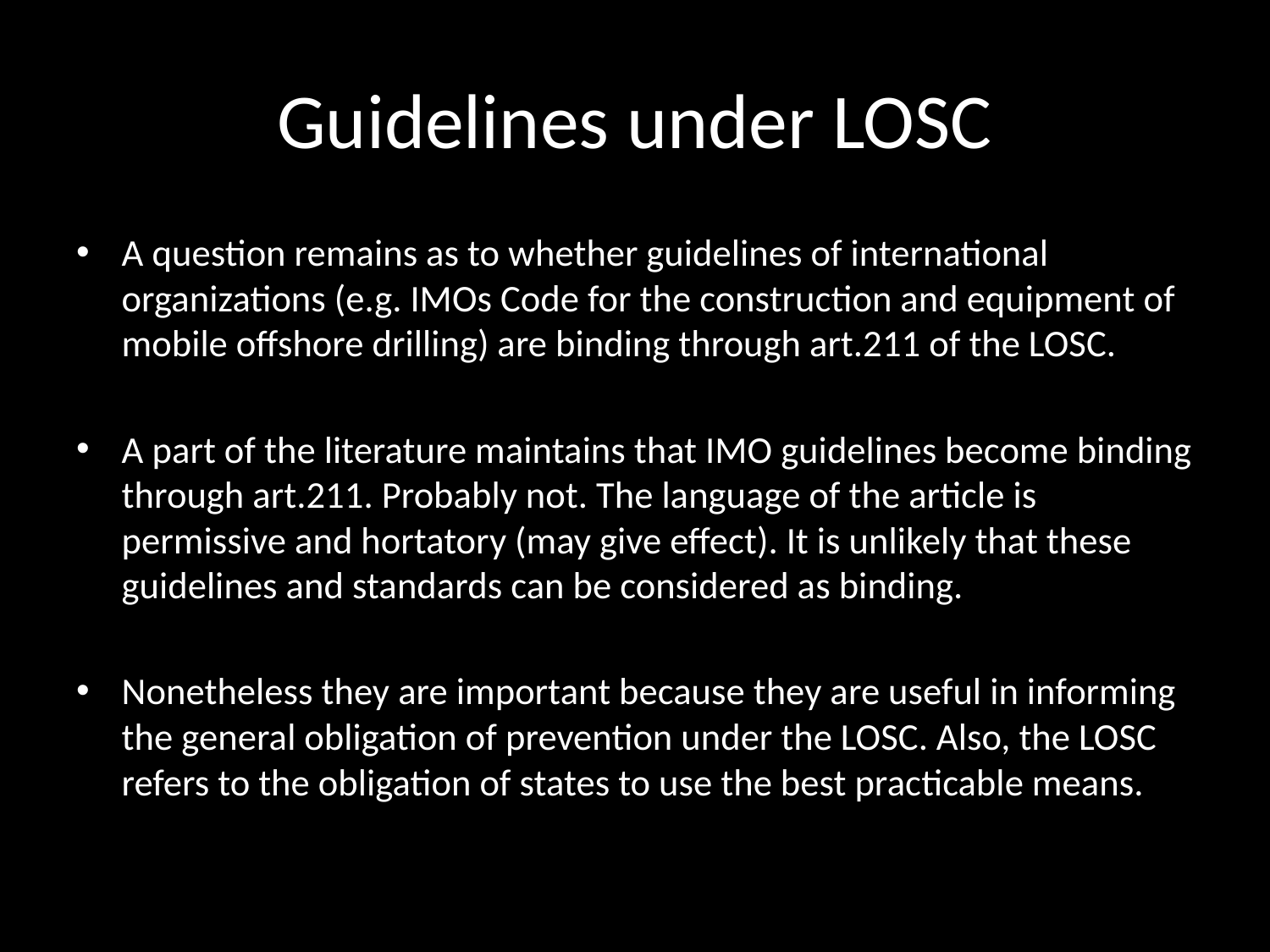

# Guidelines under LOSC
A question remains as to whether guidelines of international organizations (e.g. IMOs Code for the construction and equipment of mobile offshore drilling) are binding through art.211 of the LOSC.

A part of the literature maintains that IMO guidelines become binding through art.211. Probably not. The language of the article is permissive and hortatory (may give effect). It is unlikely that these guidelines and standards can be considered as binding.

Nonetheless they are important because they are useful in informing the general obligation of prevention under the LOSC. Also, the LOSC refers to the obligation of states to use the best practicable means.